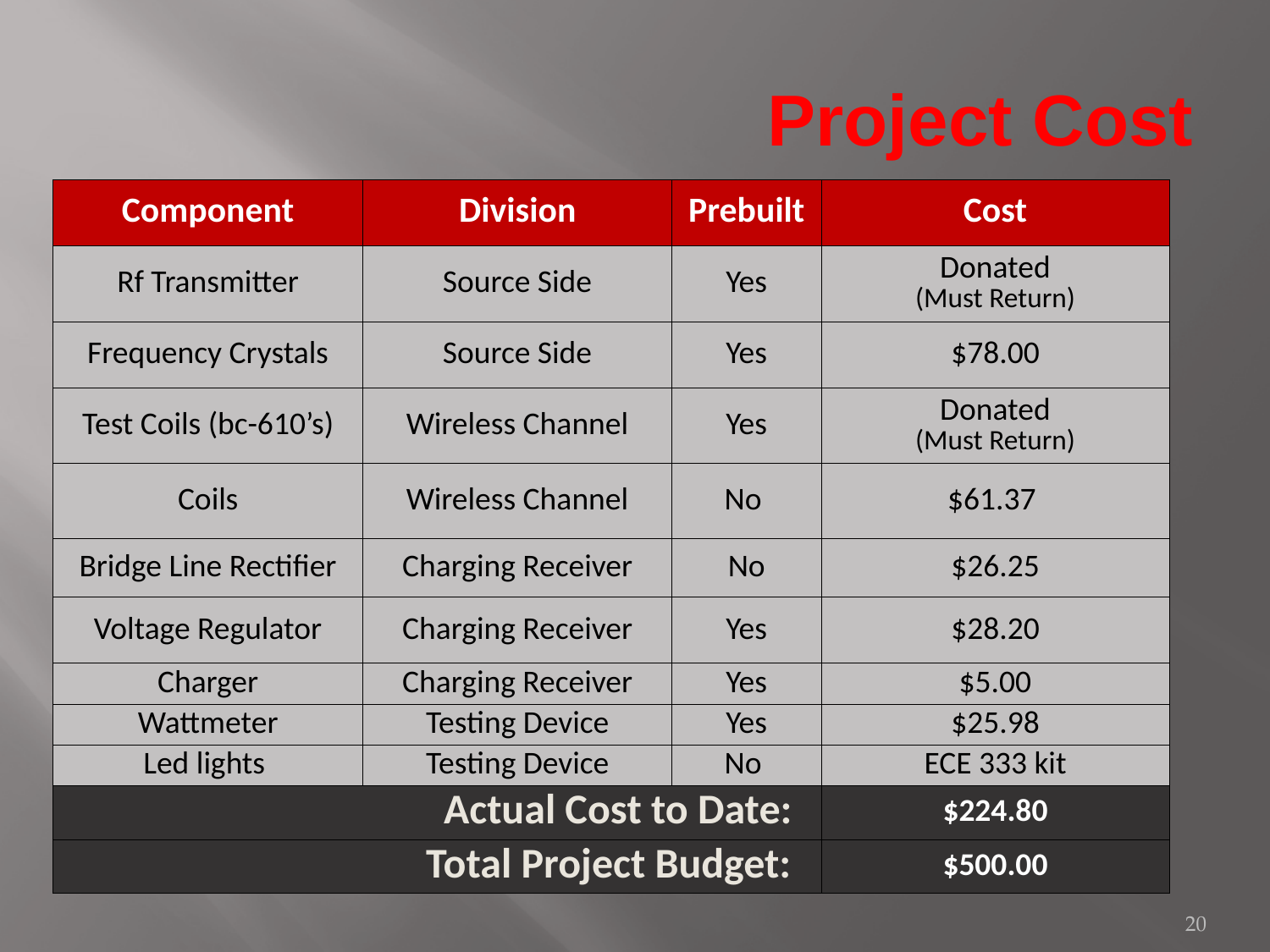

# Project Cost
| Component | Division | Prebuilt | Cost |
| --- | --- | --- | --- |
| Rf Transmitter | Source Side | Yes | Donated (Must Return) |
| Frequency Crystals | Source Side | Yes | $78.00 |
| Test Coils (bc-610’s) | Wireless Channel | Yes | Donated (Must Return) |
| Coils | Wireless Channel | No | $61.37 |
| Bridge Line Rectifier | Charging Receiver | No | $26.25 |
| Voltage Regulator | Charging Receiver | Yes | $28.20 |
| Charger | Charging Receiver | Yes | $5.00 |
| Wattmeter | Testing Device | Yes | $25.98 |
| Led lights | Testing Device | No | ECE 333 kit |
| Actual Cost to Date: |  |  | $224.80 |
| Total Project Budget: |  |  | $500.00 |
20